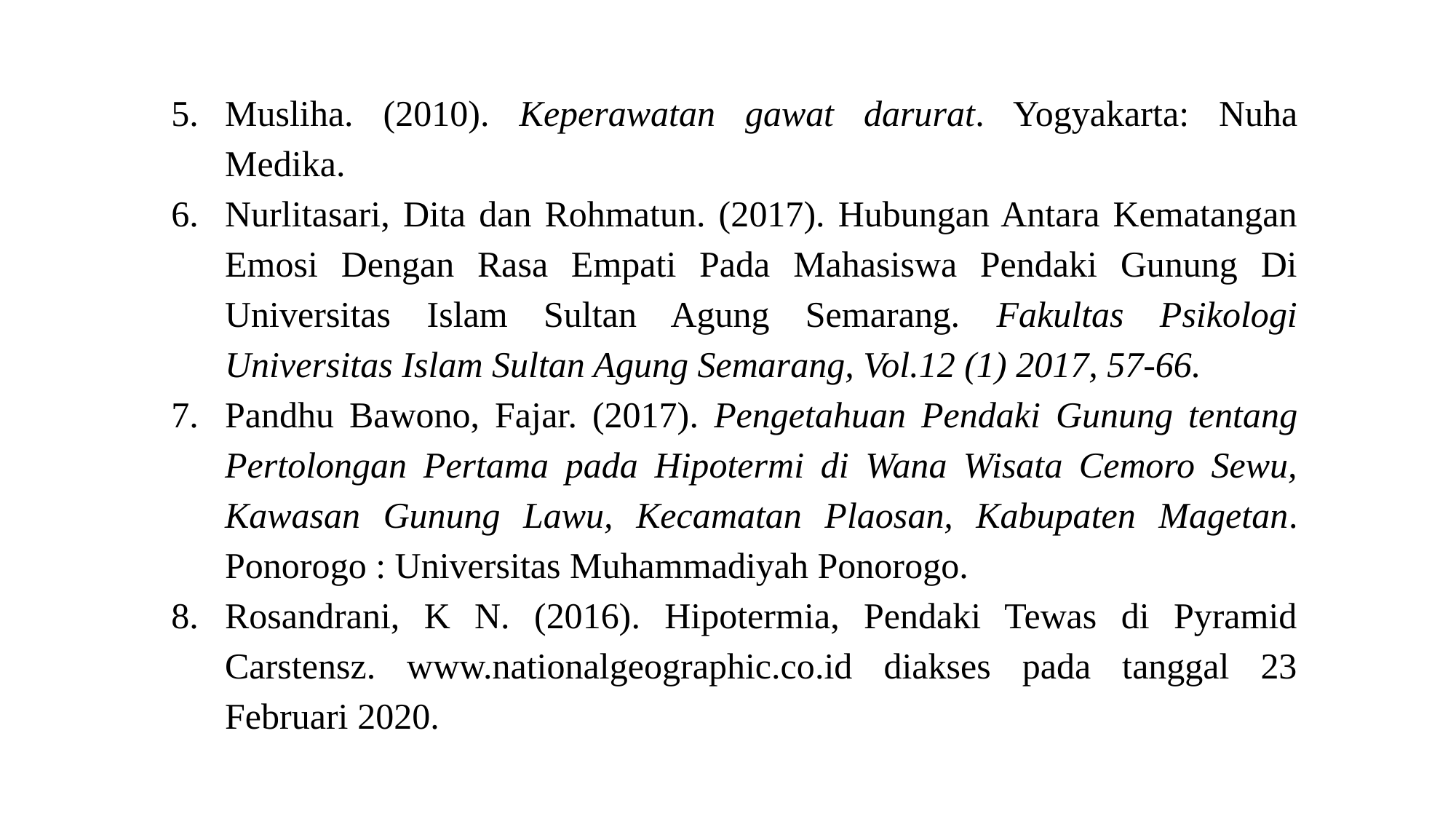

Musliha. (2010). Keperawatan gawat darurat. Yogyakarta: Nuha Medika.
Nurlitasari, Dita dan Rohmatun. (2017). Hubungan Antara Kematangan Emosi Dengan Rasa Empati Pada Mahasiswa Pendaki Gunung Di Universitas Islam Sultan Agung Semarang. Fakultas Psikologi Universitas Islam Sultan Agung Semarang, Vol.12 (1) 2017, 57-66.
Pandhu Bawono, Fajar. (2017). Pengetahuan Pendaki Gunung tentang Pertolongan Pertama pada Hipotermi di Wana Wisata Cemoro Sewu, Kawasan Gunung Lawu, Kecamatan Plaosan, Kabupaten Magetan. Ponorogo : Universitas Muhammadiyah Ponorogo.
Rosandrani, K N. (2016). Hipotermia, Pendaki Tewas di Pyramid Carstensz. www.nationalgeographic.co.id diakses pada tanggal 23 Februari 2020.